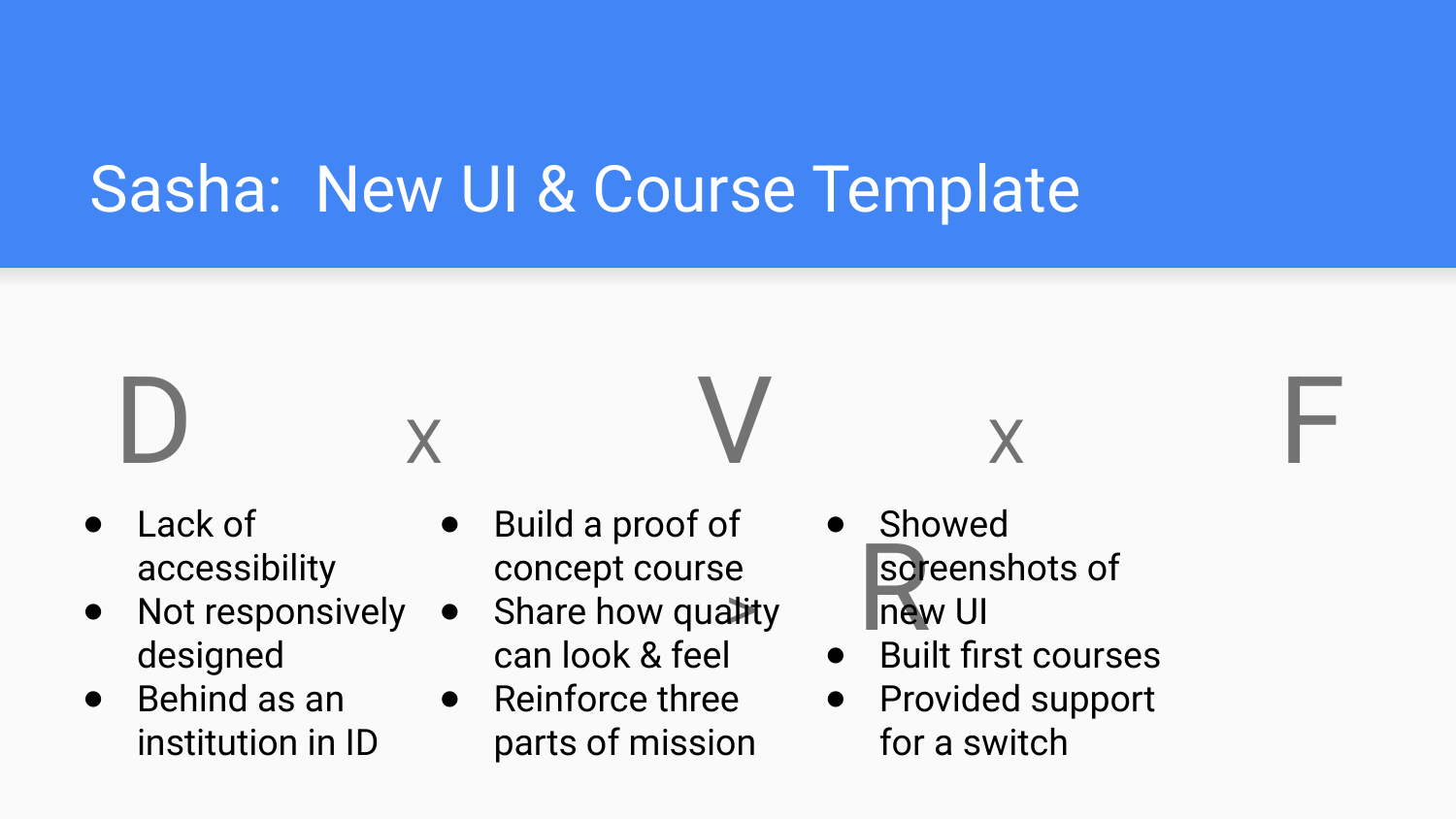

# Sasha:  New UI & Course Template
D 		X 	 	V  		X  		F	 	 >  	R
Lack of accessibility
Not responsively designed
Behind as an institution in ID
Build a proof of concept course
Share how quality can look & feel
Reinforce three parts of mission

Showed screenshots of new UI
Built first courses
Provided support for a switch